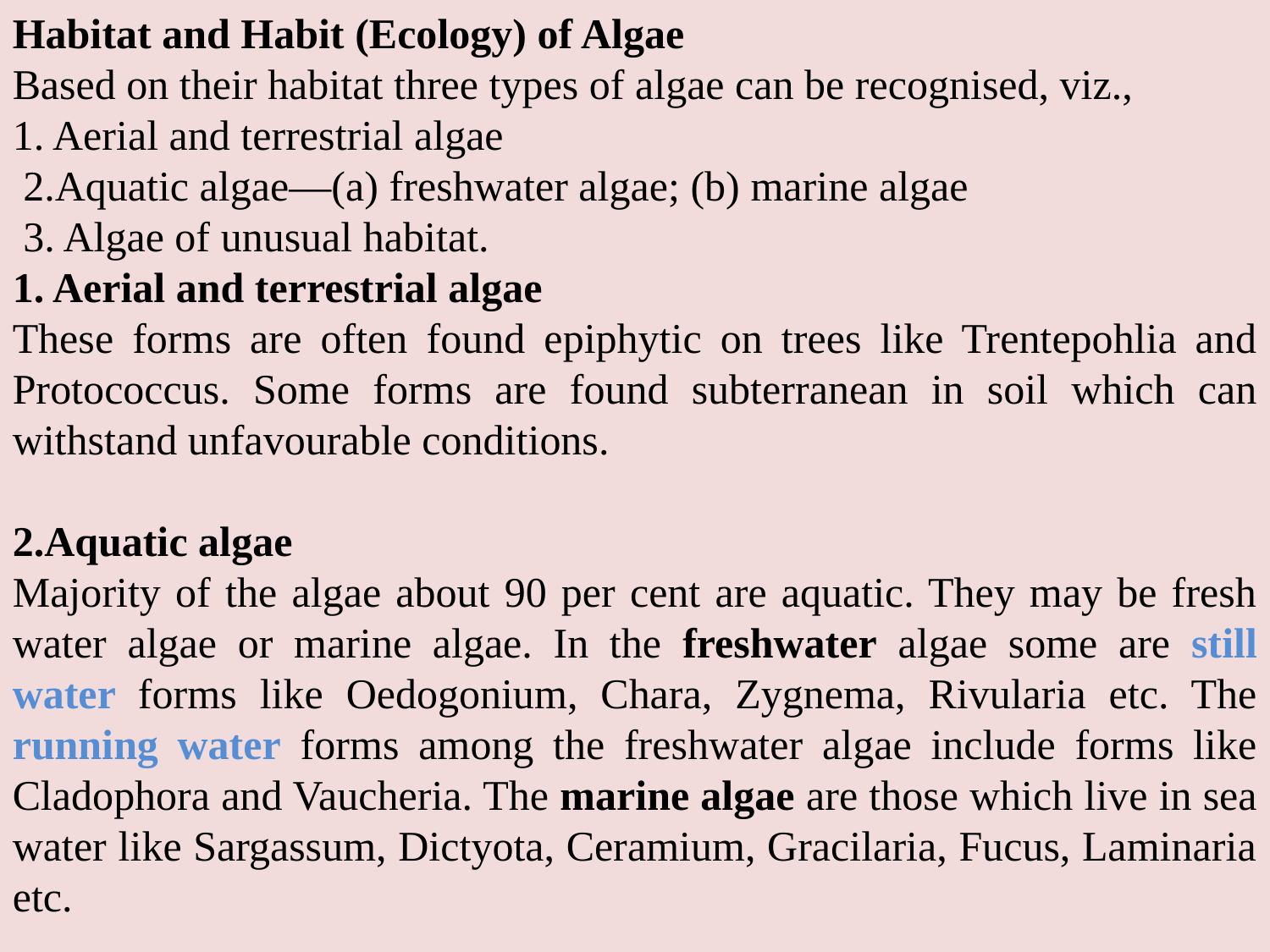

Habitat and Habit (Ecology) of Algae
Based on their habitat three types of algae can be recognised, viz.,
1. Aerial and terrestrial algae
 2.Aquatic algae—(a) freshwater algae; (b) marine algae
 3. Algae of unusual habitat.
1. Aerial and terrestrial algae
These forms are often found epiphytic on trees like Trentepohlia and Protococcus. Some forms are found subterranean in soil which can withstand unfavourable conditions.

2.Aquatic algae
Majority of the algae about 90 per cent are aquatic. They may be fresh water algae or marine algae. In the freshwater algae some are still water forms like Oedogonium, Chara, Zygnema, Rivularia etc. The running water forms among the freshwater algae include forms like Cladophora and Vaucheria. The marine algae are those which live in sea water like Sargassum, Dictyota, Ceramium, Gracilaria, Fucus, Laminaria etc.